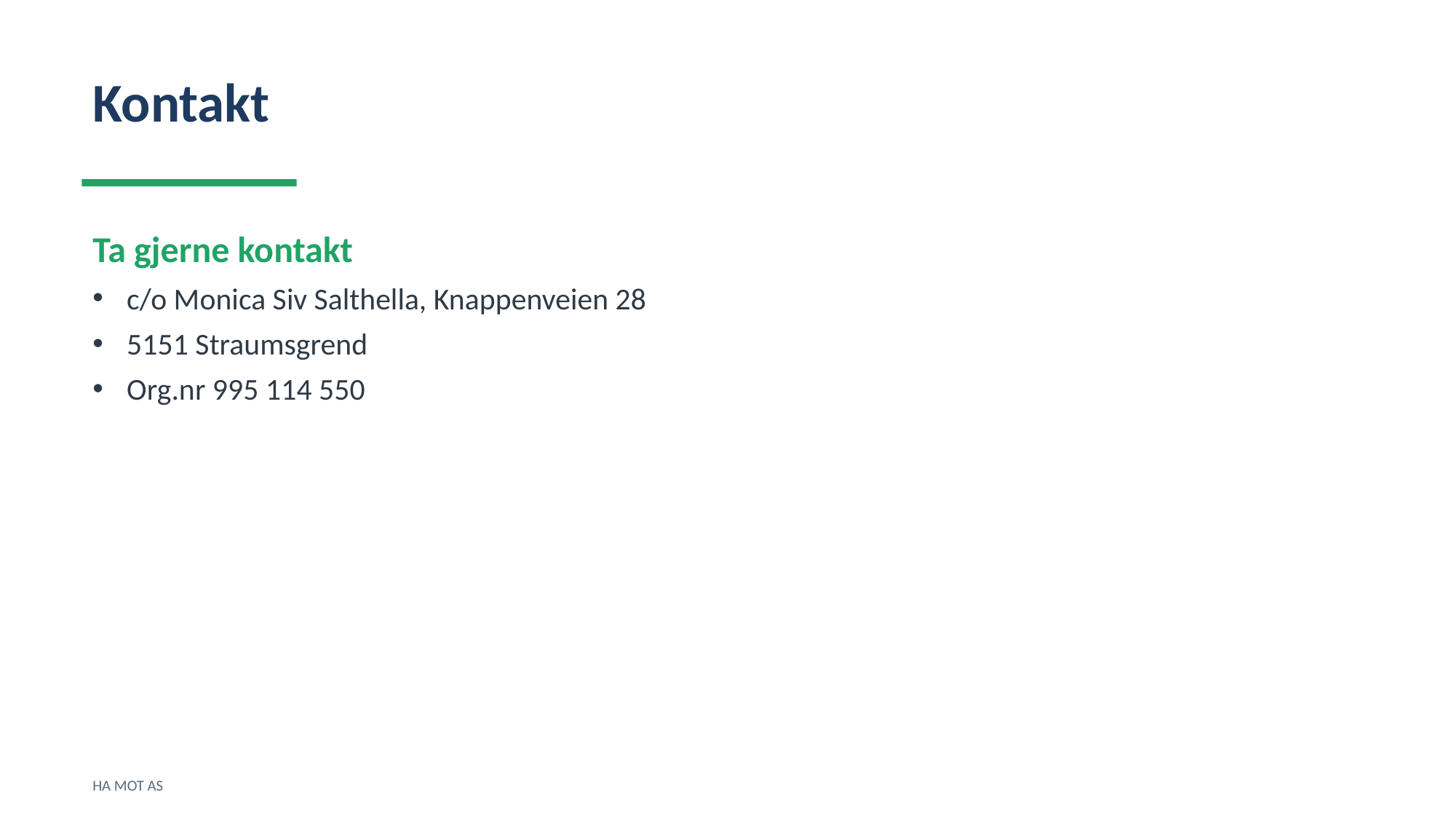

Kontakt

Ta gjerne kontakt
c/o Monica Siv Salthella, Knappenveien 28
5151 Straumsgrend
Org.nr 995 114 550
HA MOT AS